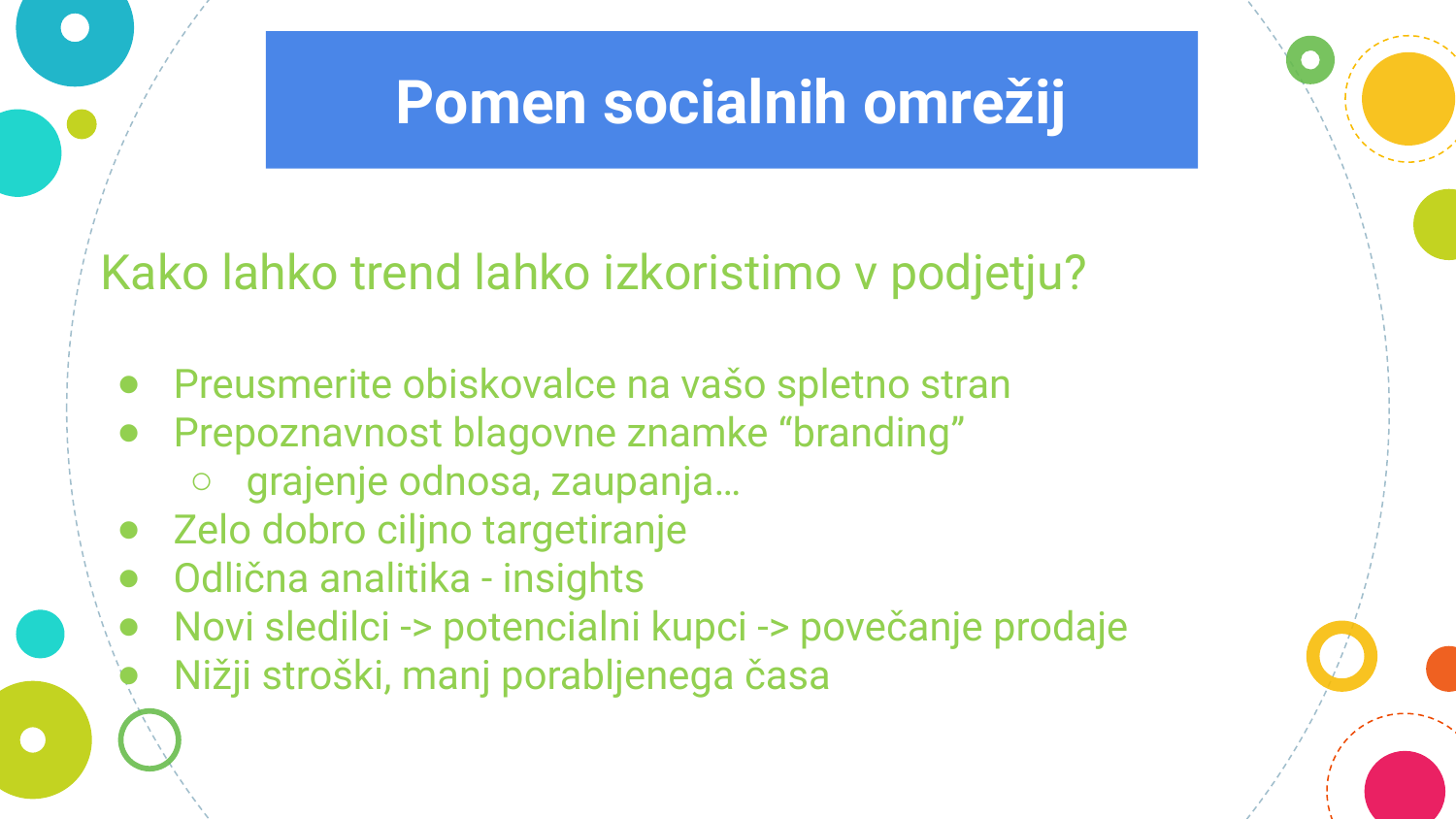

Pomen socialnih omrežij
Kako lahko trend lahko izkoristimo v podjetju?

Preusmerite obiskovalce na vašo spletno stran
Prepoznavnost blagovne znamke “branding”
grajenje odnosa, zaupanja…
Zelo dobro ciljno targetiranje
Odlična analitika - insights
Novi sledilci -> potencialni kupci -> povečanje prodaje
Nižji stroški, manj porabljenega časa